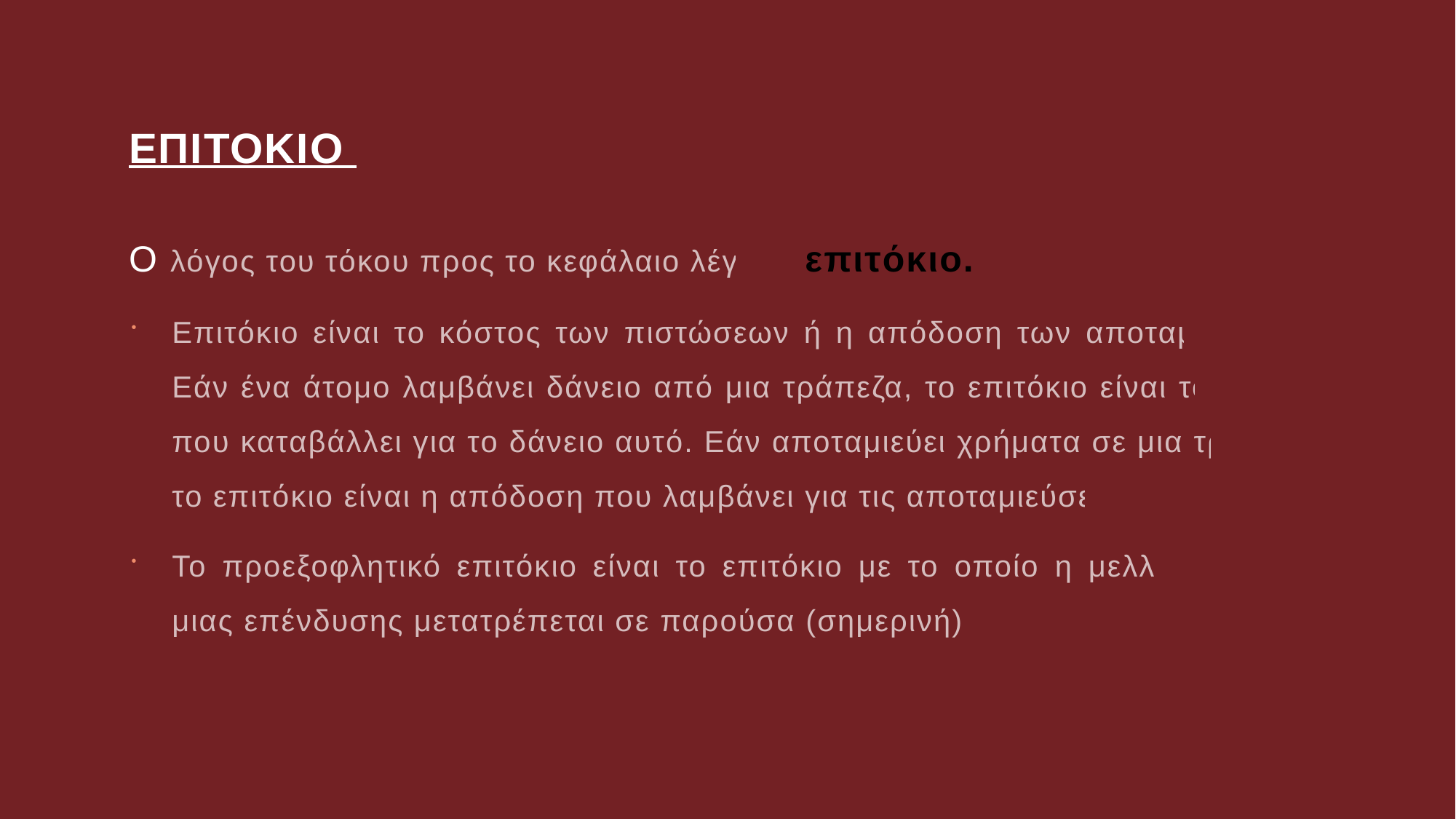

# ΕΠΙΤΟΚΙΟ
Ο λόγος του τόκου προς το κεφάλαιο λέγεται επιτόκιο.
Επιτόκιο είναι το κόστος των πιστώσεων ή η απόδοση των αποταμιεύσεων. Εάν ένα άτομο λαμβάνει δάνειο από μια τράπεζα, το επιτόκιο είναι το κόστος που καταβάλλει για το δάνειο αυτό. Εάν αποταμιεύει χρήματα σε μια τράπεζα, το επιτόκιο είναι η απόδοση που λαμβάνει για τις αποταμιεύσεις του.
Το προεξοφλητικό επιτόκιο είναι το επιτόκιο με το οποίο η μελλοντική αξία μιας επένδυσης μετατρέπεται σε παρούσα (σημερινή) αξία.